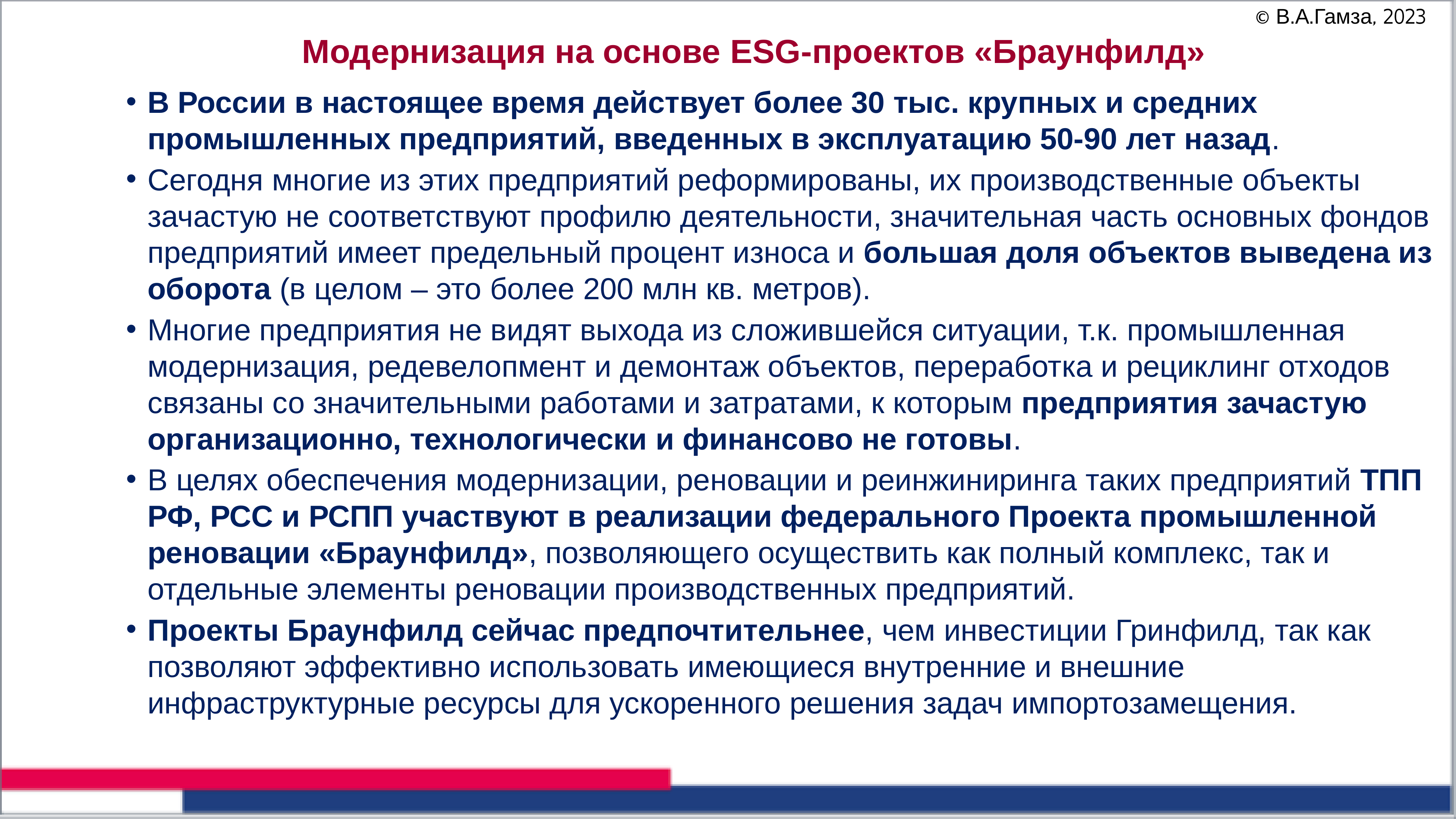

© В.А.Гамза, 2023
# Модернизация на основе ESG-проектов «Браунфилд»
В России в настоящее время действует более 30 тыс. крупных и средних промышленных предприятий, введенных в эксплуатацию 50-90 лет назад.
Сегодня многие из этих предприятий реформированы, их производственные объекты зачастую не соответствуют профилю деятельности, значительная часть основных фондов предприятий имеет предельный процент износа и большая доля объектов выведена из оборота (в целом – это более 200 млн кв. метров).
Многие предприятия не видят выхода из сложившейся ситуации, т.к. промышленная модернизация, редевелопмент и демонтаж объектов, переработка и рециклинг отходов связаны со значительными работами и затратами, к которым предприятия зачастую организационно, технологически и финансово не готовы.
В целях обеспечения модернизации, реновации и реинжиниринга таких предприятий ТПП РФ, РСС и РСПП участвуют в реализации федерального Проекта промышленной реновации «Браунфилд», позволяющего осуществить как полный комплекс, так и отдельные элементы реновации производственных предприятий.
Проекты Браунфилд сейчас предпочтительнее, чем инвестиции Гринфилд, так как позволяют эффективно использовать имеющиеся внутренние и внешние инфраструктурные ресурсы для ускоренного решения задач импортозамещения.